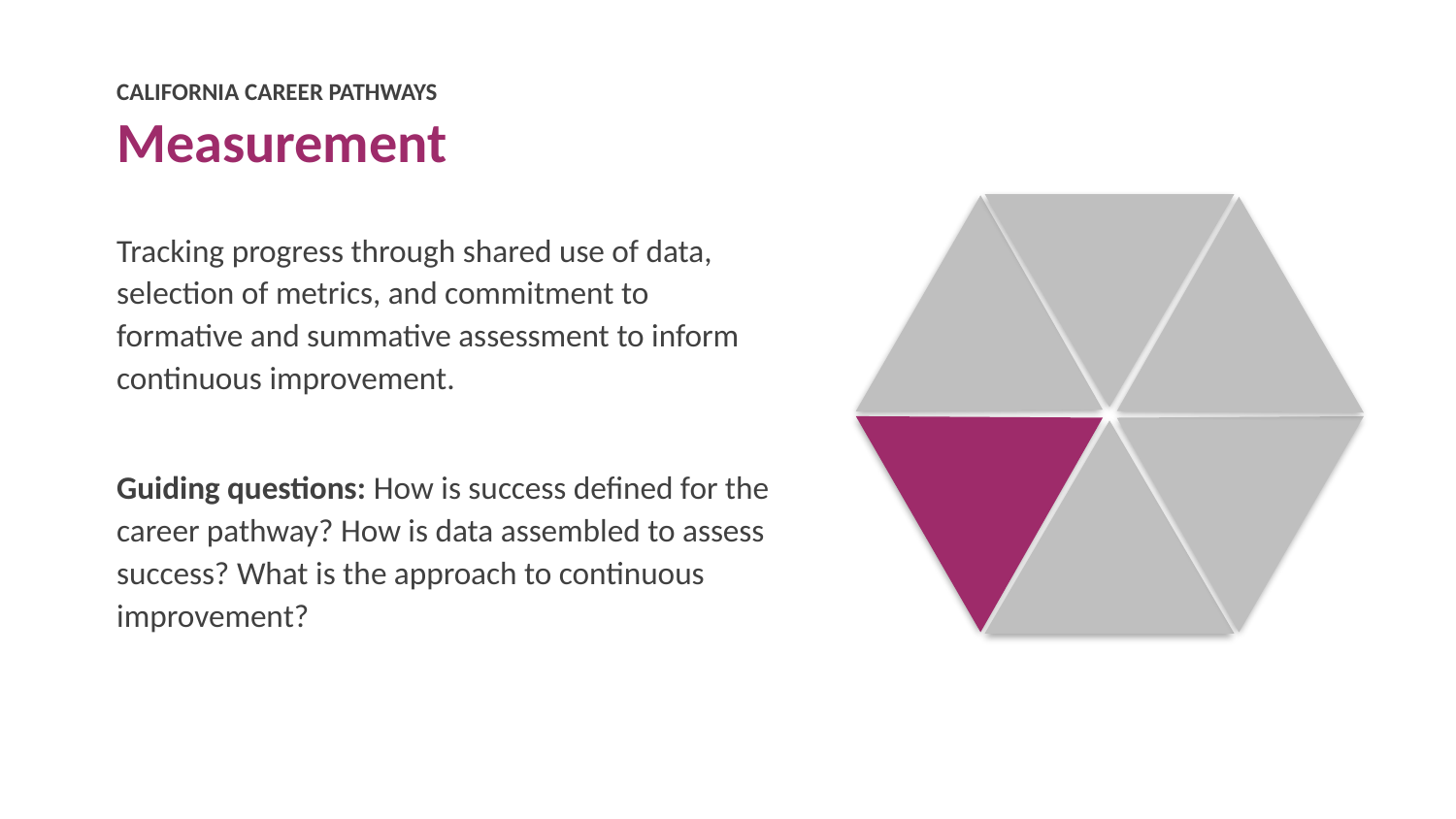

CALIFORNIA CAREER PATHWAYS
# Measurement

Tracking progress through shared use of data, selection of metrics, and commitment to formative and summative assessment to inform continuous improvement.

Guiding questions: How is success defined for the career pathway? How is data assembled to assess  success? What is the approach to continuous improvement?